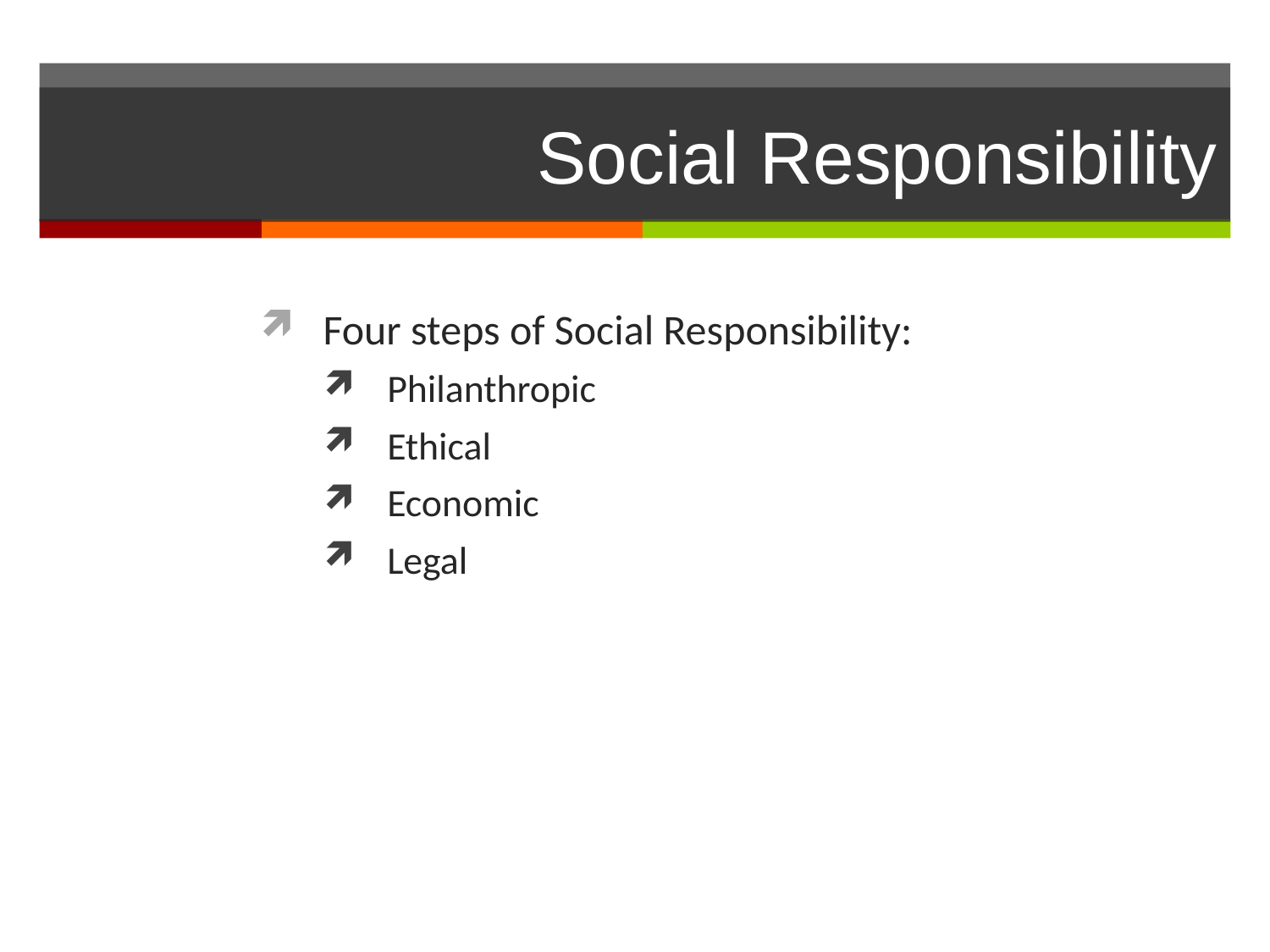

# Social Responsibility
Four steps of Social Responsibility:
Philanthropic
Ethical
Economic
Legal